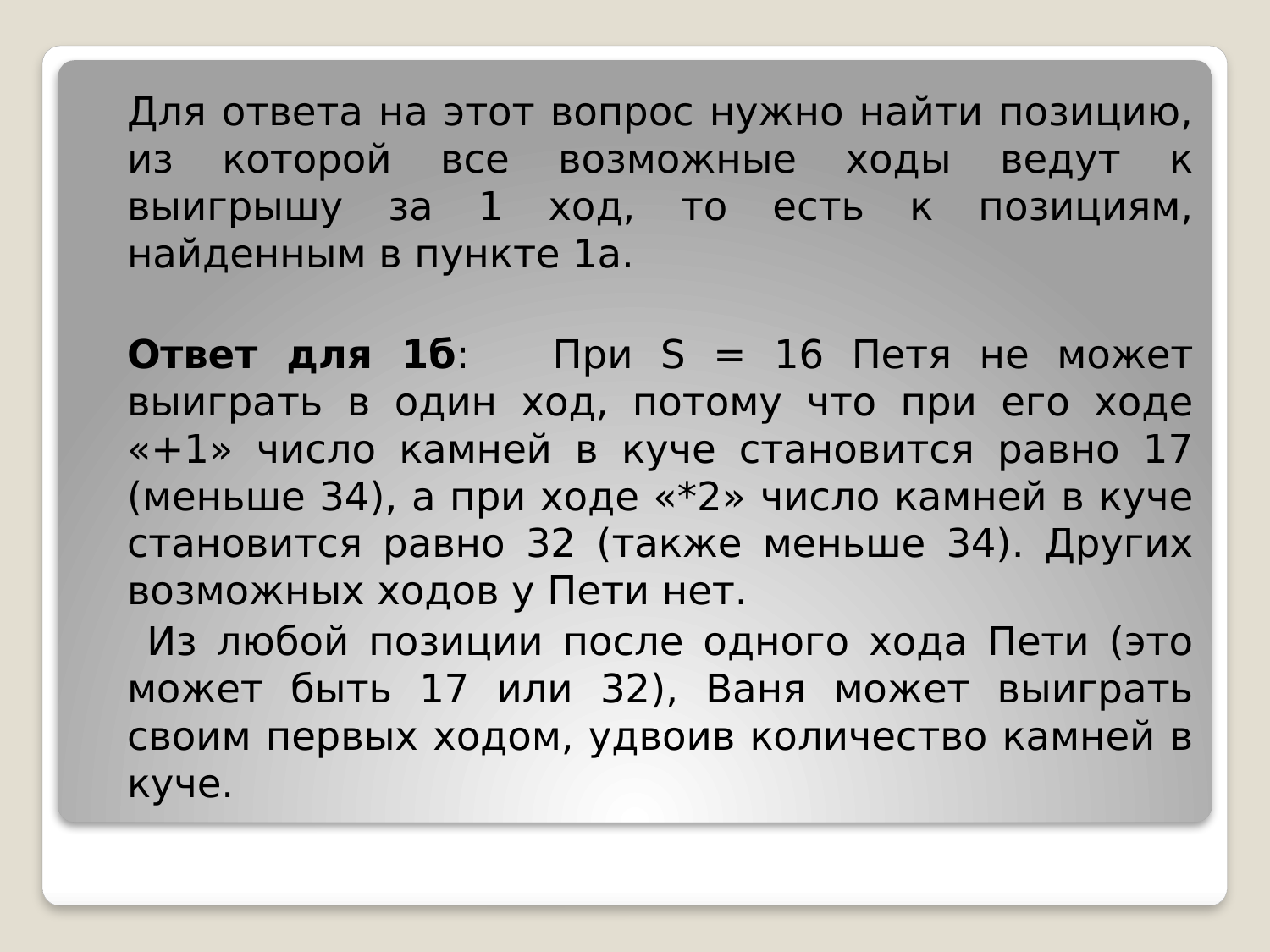

Для ответа на этот вопрос нужно найти позицию, из которой все возможные ходы ведут к выигрышу за 1 ход, то есть к позициям, найденным в пункте 1а.

	Ответ для 1б:   При S = 16 Петя не может выиграть в один ход, потому что при его ходе «+1» число камней в куче становится равно 17 (меньше 34), а при ходе «*2» число камней в куче становится равно 32 (также меньше 34). Других возможных ходов у Пети нет.
	 Из любой позиции после одного хода Пети (это может быть 17 или 32), Ваня может выиграть своим первых ходом, удвоив количество камней в куче.